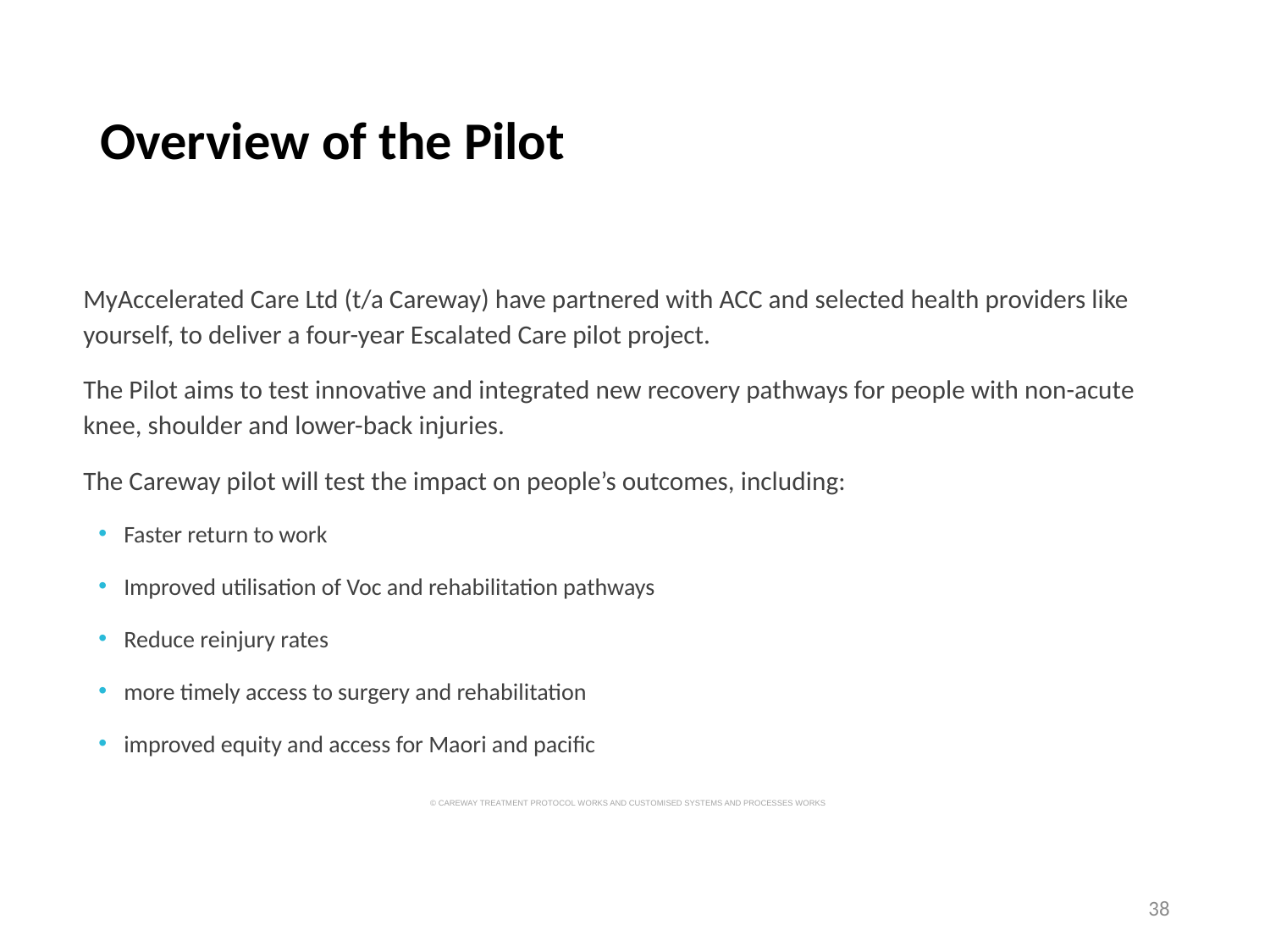

# Overview of the Pilot
MyAccelerated Care Ltd (t/a Careway) have partnered with ACC and selected health providers like yourself, to deliver a four-year Escalated Care pilot project.
The Pilot aims to test innovative and integrated new recovery pathways for people with non-acute knee, shoulder and lower-back injuries.
The Careway pilot will test the impact on people’s outcomes, including:
Faster return to work
Improved utilisation of Voc and rehabilitation pathways
Reduce reinjury rates
more timely access to surgery and rehabilitation
improved equity and access for Maori and pacific
© careway Treatment Protocol Works and Customised Systems and Processes Works
38